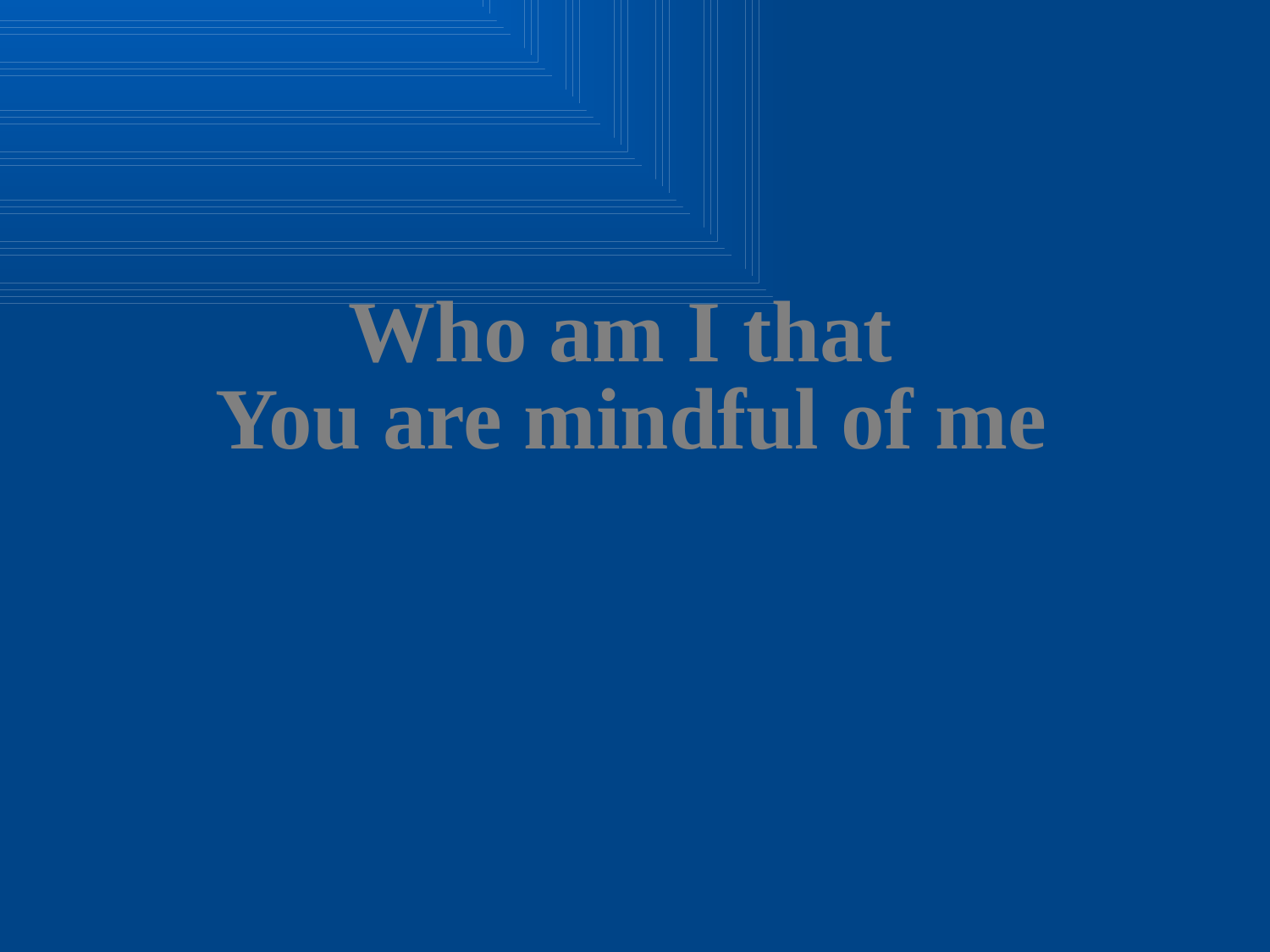

Who am I that
You are mindful of me